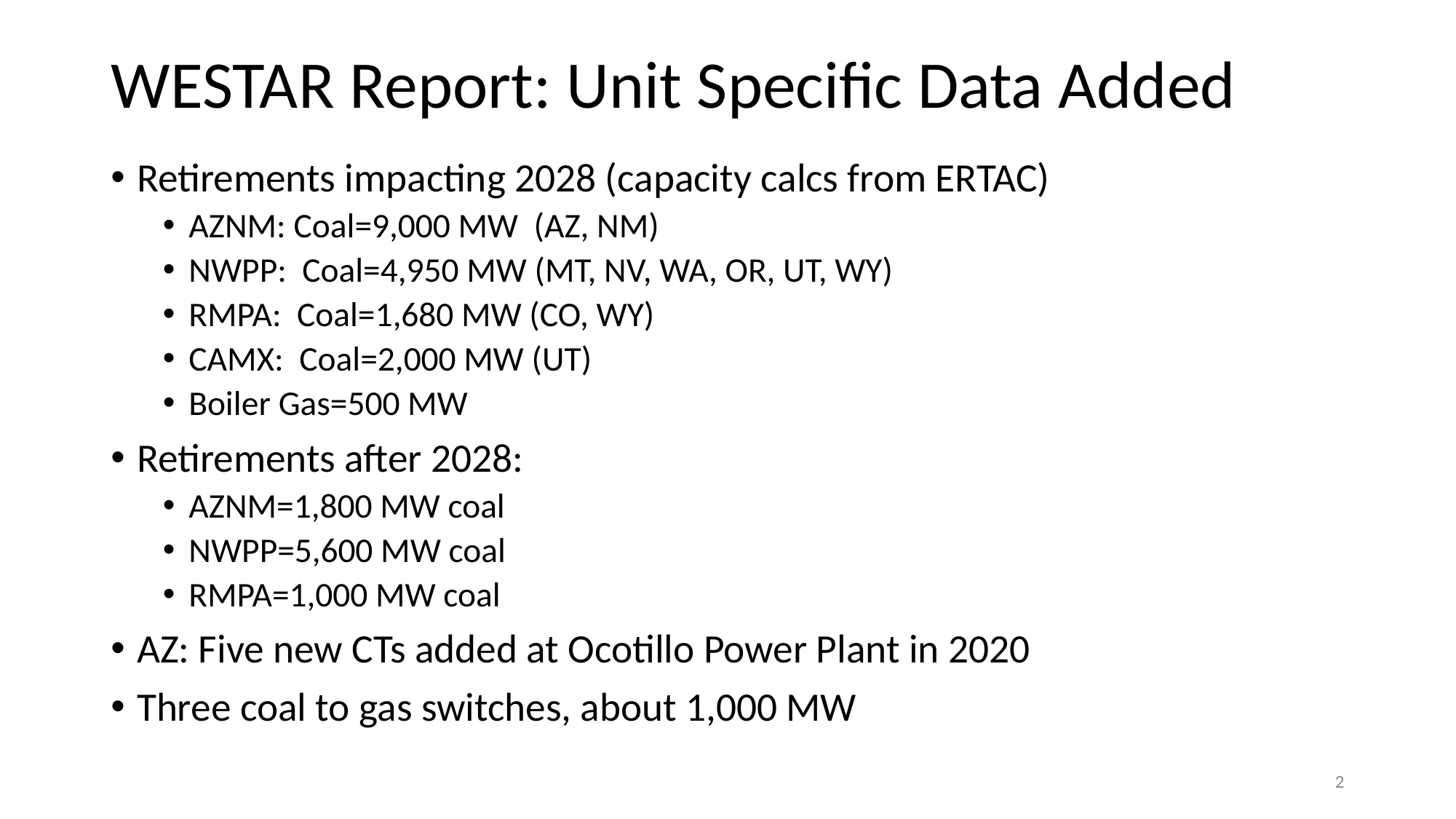

# WESTAR Report: Unit Specific Data Added
Retirements impacting 2028 (capacity calcs from ERTAC)
AZNM: Coal=9,000 MW  (AZ, NM)
NWPP:  Coal=4,950 MW (MT, NV, WA, OR, UT, WY)
RMPA:  Coal=1,680 MW (CO, WY)
CAMX:  Coal=2,000 MW (UT)
Boiler Gas=500 MW
Retirements after 2028:
AZNM=1,800 MW coal
NWPP=5,600 MW coal
RMPA=1,000 MW coal
AZ: Five new CTs added at Ocotillo Power Plant in 2020
Three coal to gas switches, about 1,000 MW
2